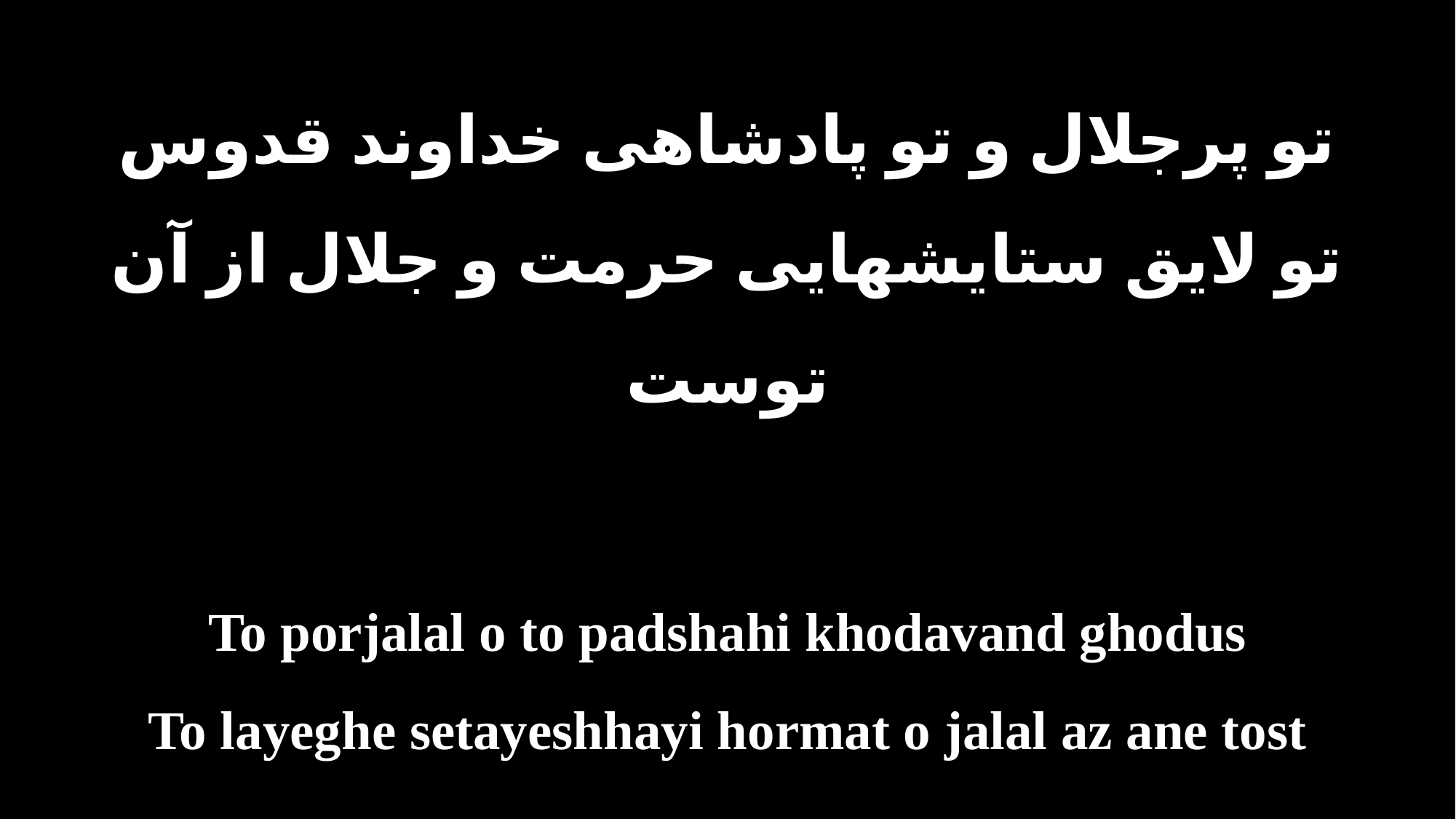

تو پرجلال و تو پادشاهی خداوند قدوس
تو لایق ستایشهایی حرمت و جلال از آن توست

To porjalal o to padshahi khodavand ghodus
To layeghe setayeshhayi hormat o jalal az ane tost